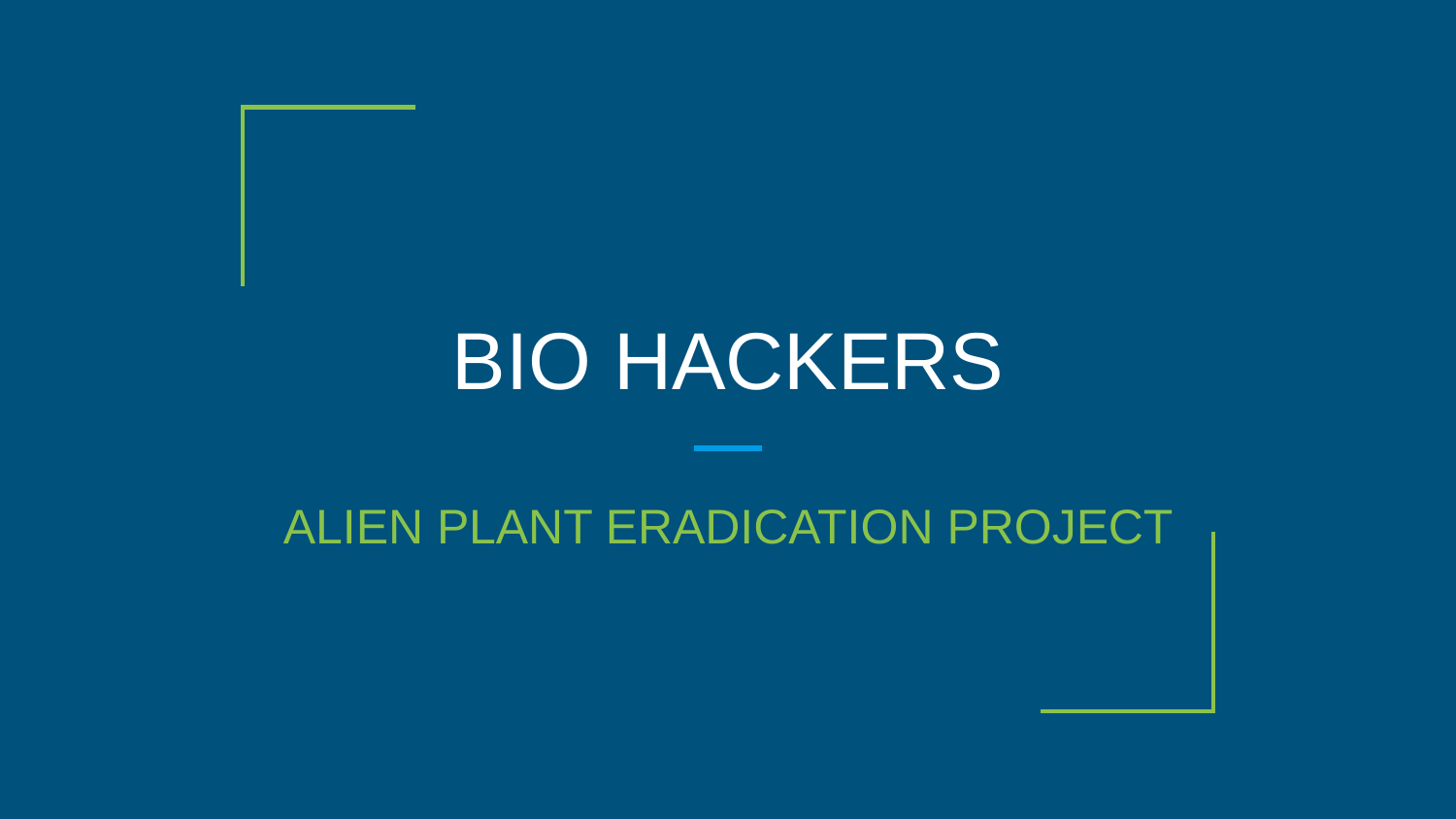

# BIO HACKERS
ALIEN PLANT ERADICATION PROJECT